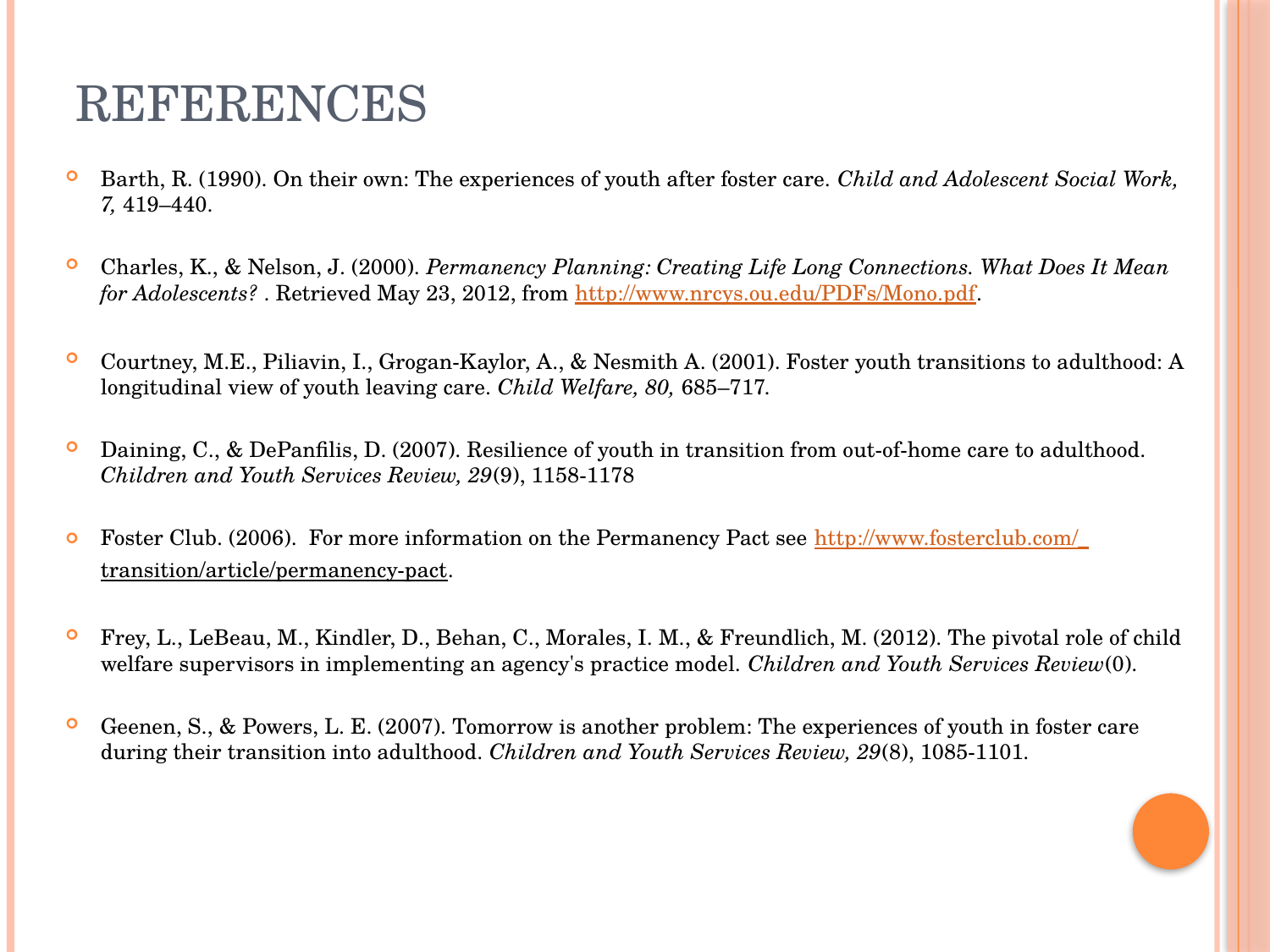

# References
Barth, R. (1990). On their own: The experiences of youth after foster care. Child and Adolescent Social Work, 7, 419–440.

Charles, K., & Nelson, J. (2000). Permanency Planning: Creating Life Long Connections. What Does It Mean for Adolescents? . Retrieved May 23, 2012, from http://www.nrcys.ou.edu/PDFs/Mono.pdf.

Courtney, M.E., Piliavin, I., Grogan-Kaylor, A., & Nesmith A. (2001). Foster youth transitions to adulthood: A longitudinal view of youth leaving care. Child Welfare, 80, 685–717.

Daining, C., & DePanfilis, D. (2007). Resilience of youth in transition from out-of-home care to adulthood. Children and Youth Services Review, 29(9), 1158-1178

Foster Club. (2006).  For more information on the Permanency Pact see http://www.fosterclub.com/_transition/article/permanency-pact.

Frey, L., LeBeau, M., Kindler, D., Behan, C., Morales, I. M., & Freundlich, M. (2012). The pivotal role of child welfare supervisors in implementing an agency's practice model. Children and Youth Services Review(0).

Geenen, S., & Powers, L. E. (2007). Tomorrow is another problem: The experiences of youth in foster care during their transition into adulthood. Children and Youth Services Review, 29(8), 1085-1101.